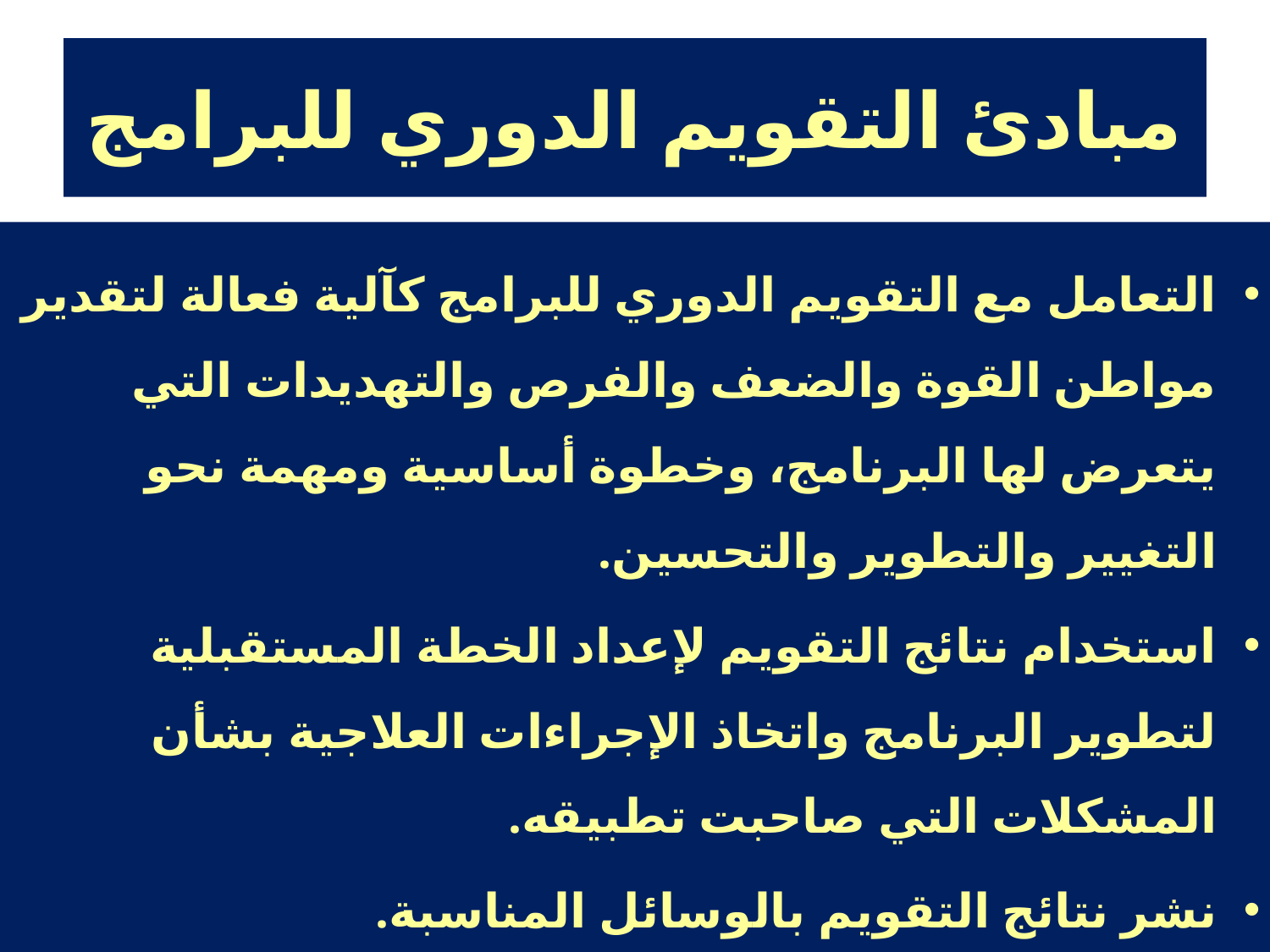

# مبادئ التقويم الدوري للبرامج
التعامل مع التقويم الدوري للبرامج كآلية فعالة لتقدير مواطن القوة والضعف والفرص والتهديدات التي يتعرض لها البرنامج، وخطوة أساسية ومهمة نحو التغيير والتطوير والتحسين.
استخدام نتائج التقويم لإعداد الخطة المستقبلية لتطوير البرنامج واتخاذ الإجراءات العلاجية بشأن المشكلات التي صاحبت تطبيقه.
نشر نتائج التقويم بالوسائل المناسبة.